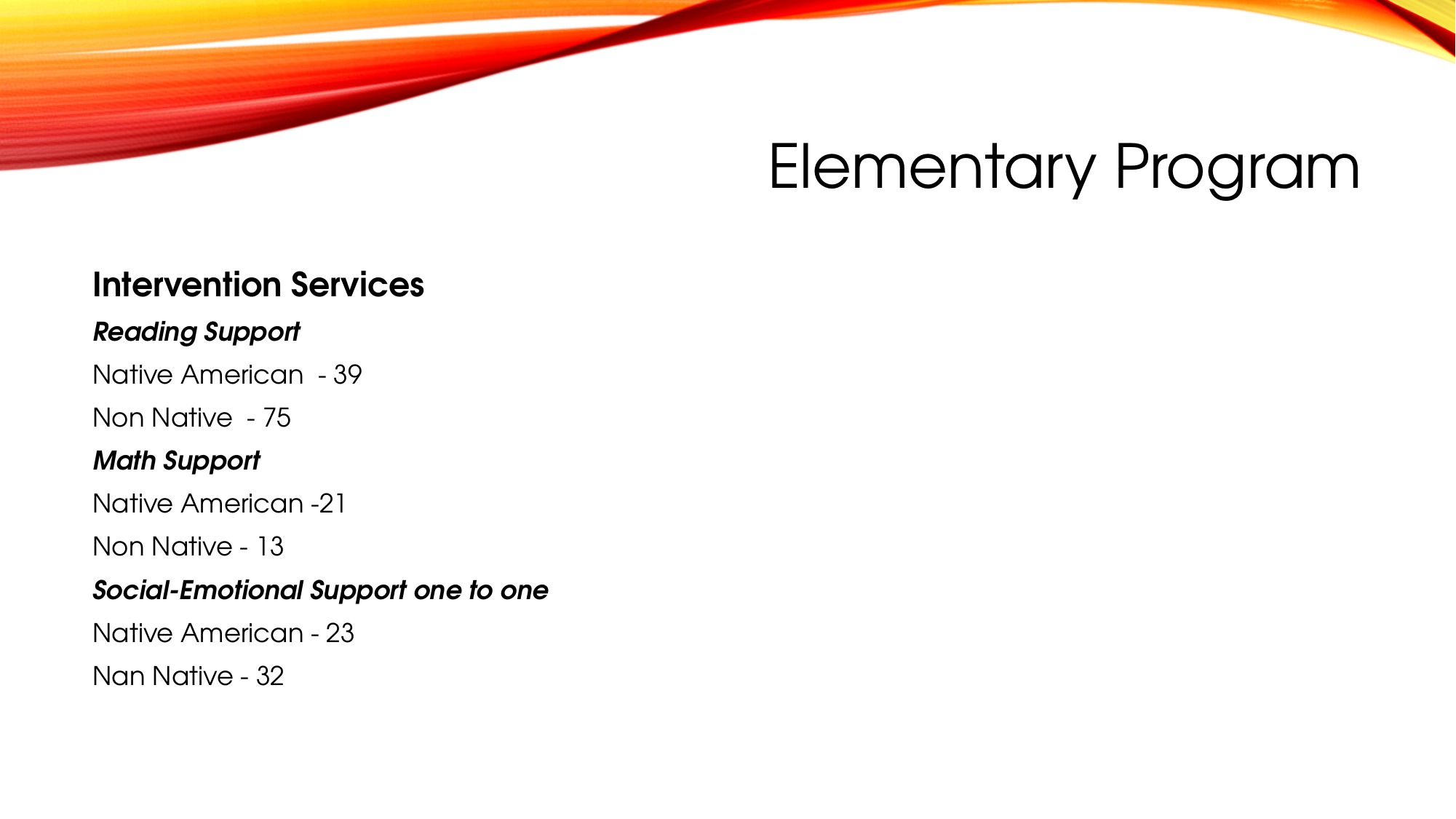

# Elementary Program
Intervention Services
Reading Support
Native American  - 39
Non Native  - 75
Math Support
Native American -21
Non Native - 13
Social-Emotional Support one to one
Native American - 23
Nan Native - 32